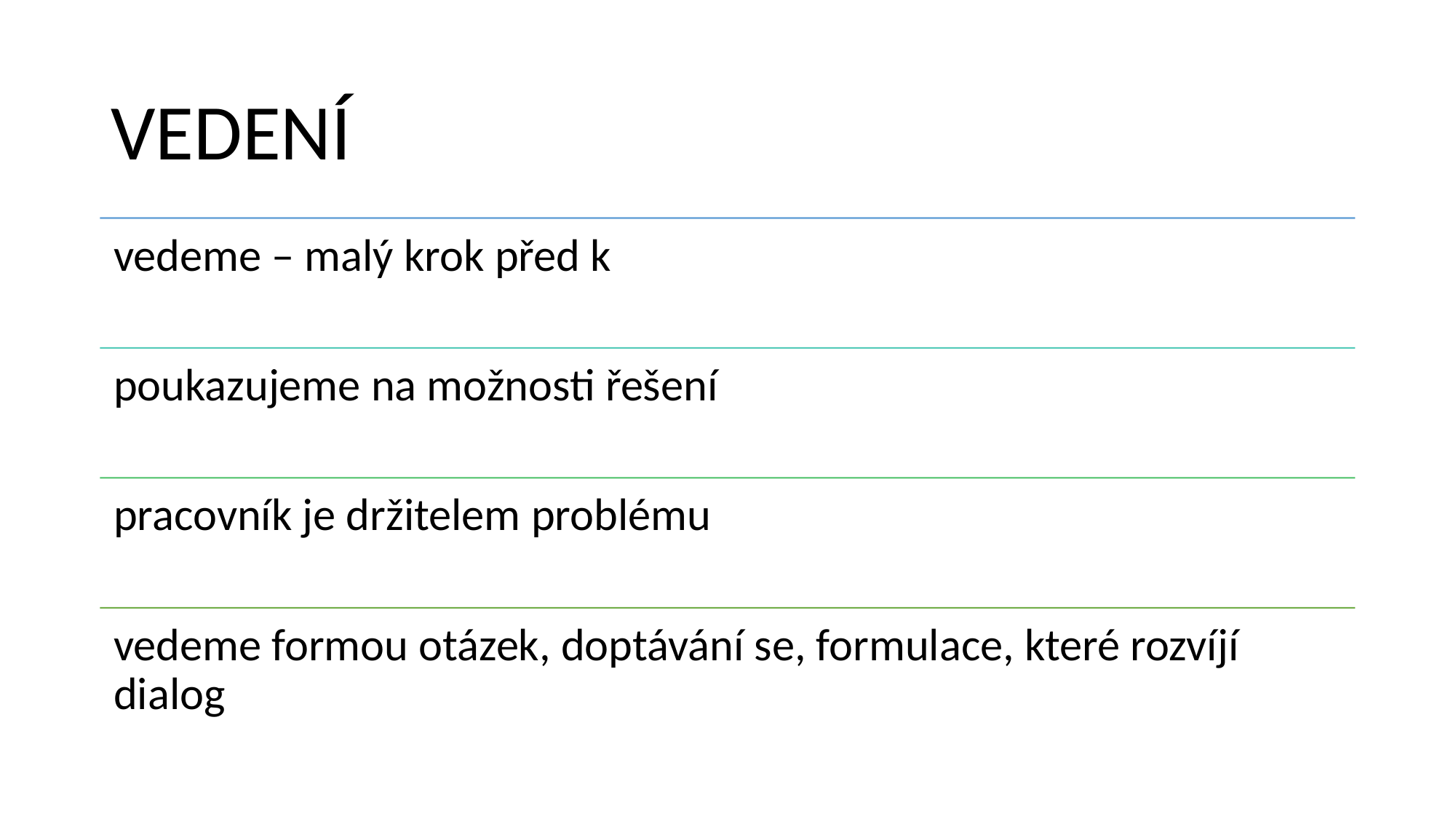

# VEDENÍ
vedeme – malý krok před k
poukazujeme na možnosti řešení
pracovník je držitelem problému
vedeme formou otázek, doptávání se, formulace, které rozvíjí dialog